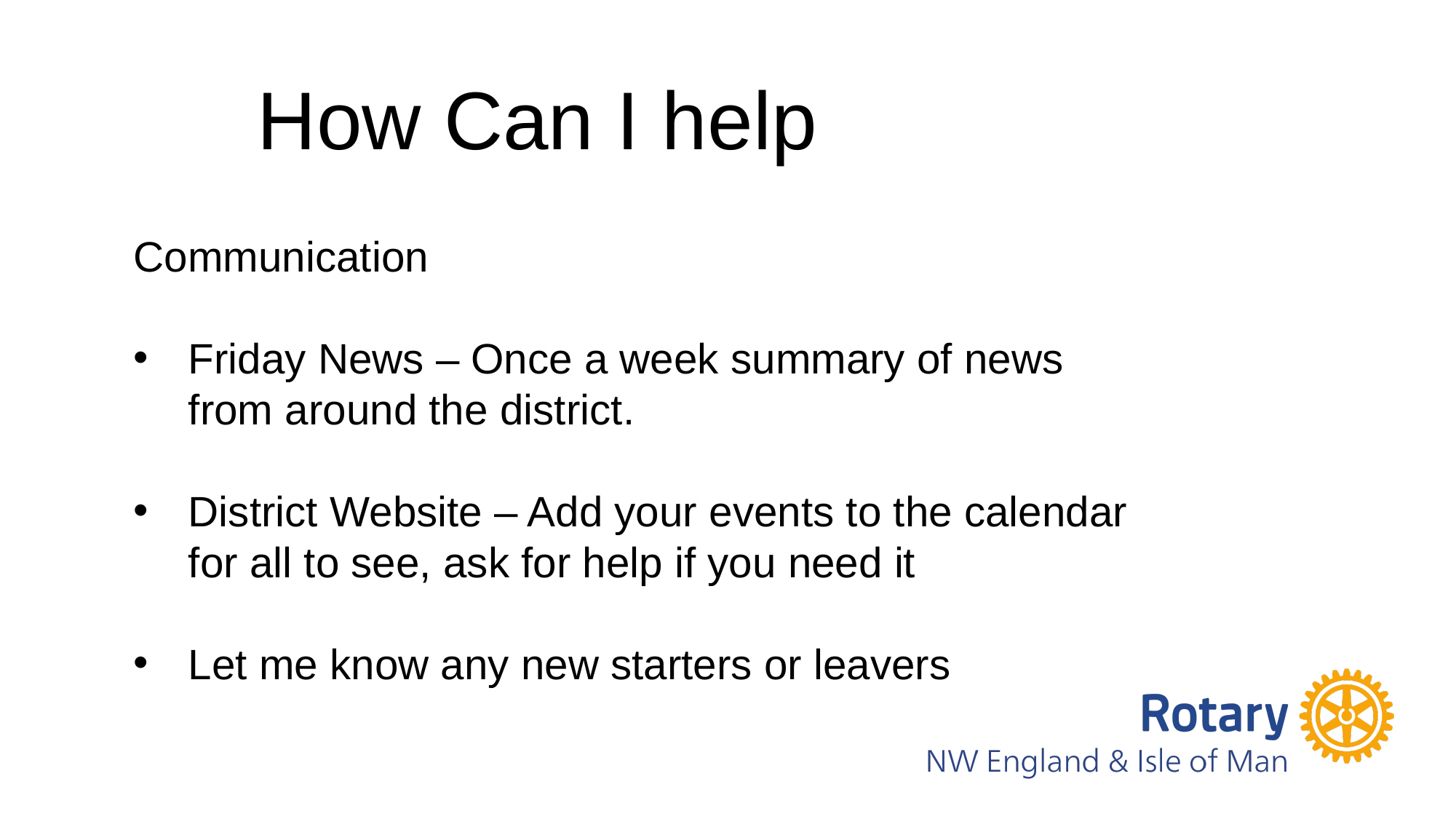

How Can I help

Communication

Friday News – Once a week summary of news from around the district.

District Website – Add your events to the calendar for all to see, ask for help if you need it

Let me know any new starters or leavers